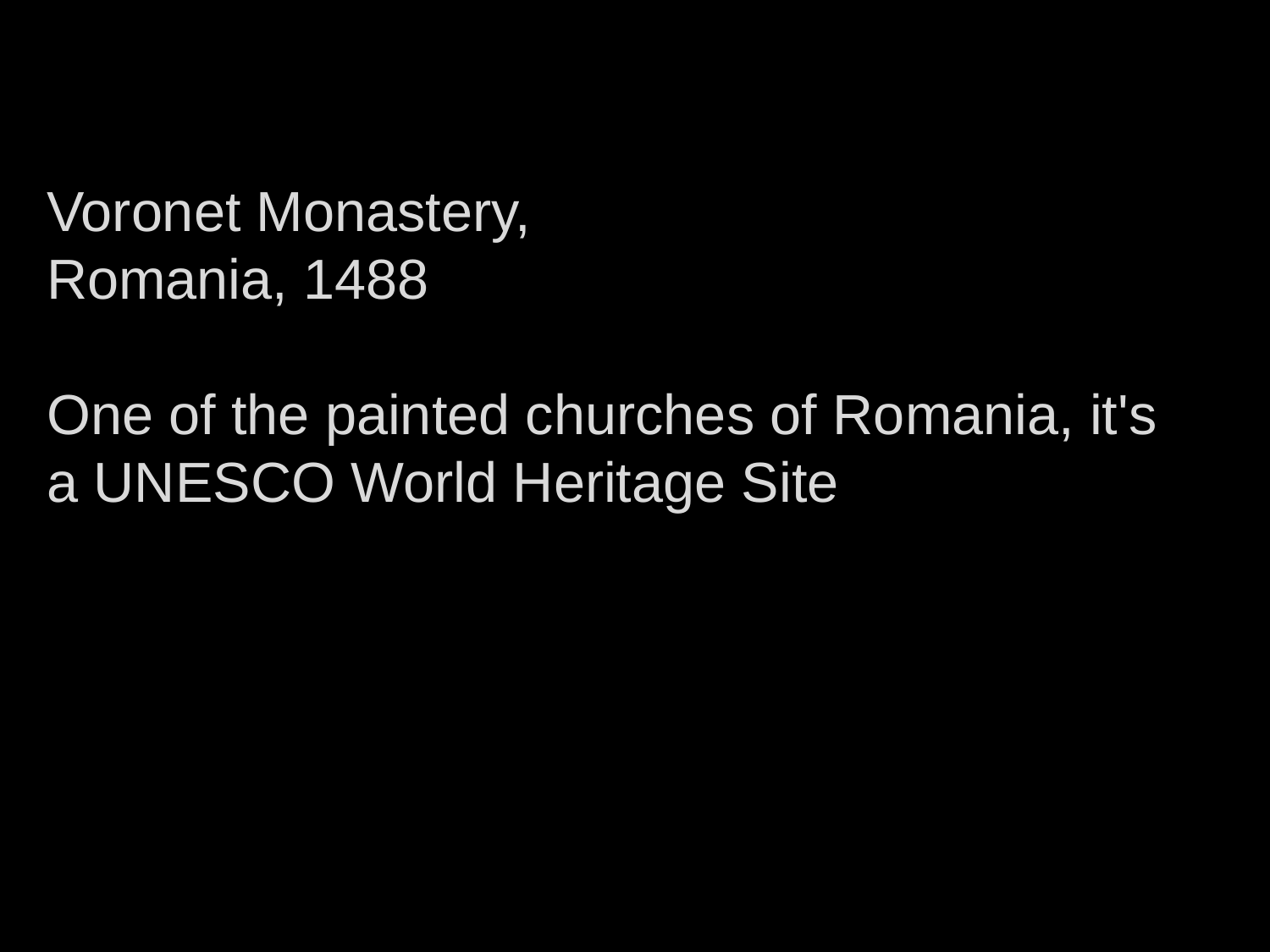

Voronet Monastery,
Romania, 1488

One of the painted churches of Romania, it's a UNESCO World Heritage Site